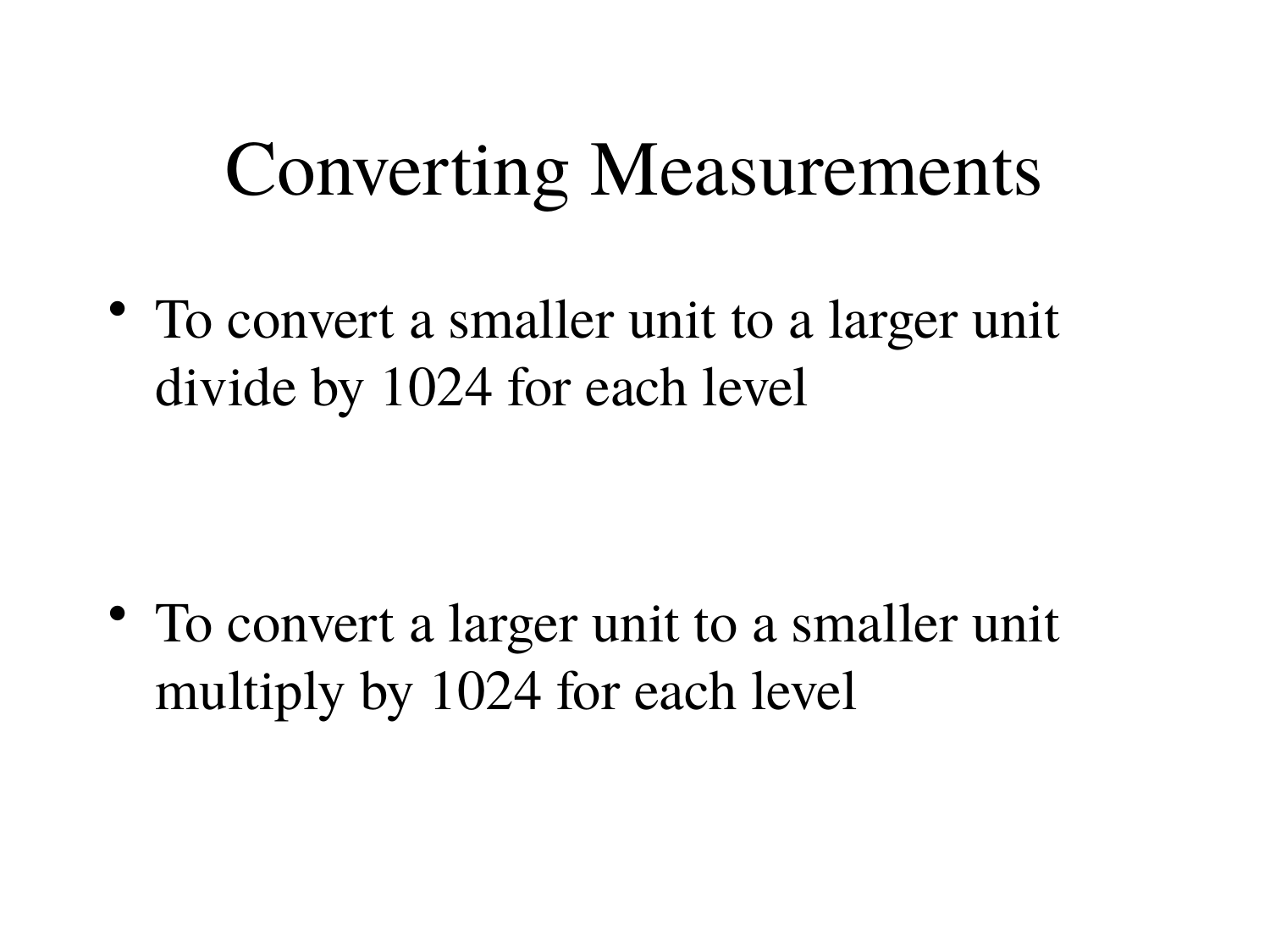

# Converting Measurements
To convert a smaller unit to a larger unit divide by 1024 for each level

To convert a larger unit to a smaller unit multiply by 1024 for each level